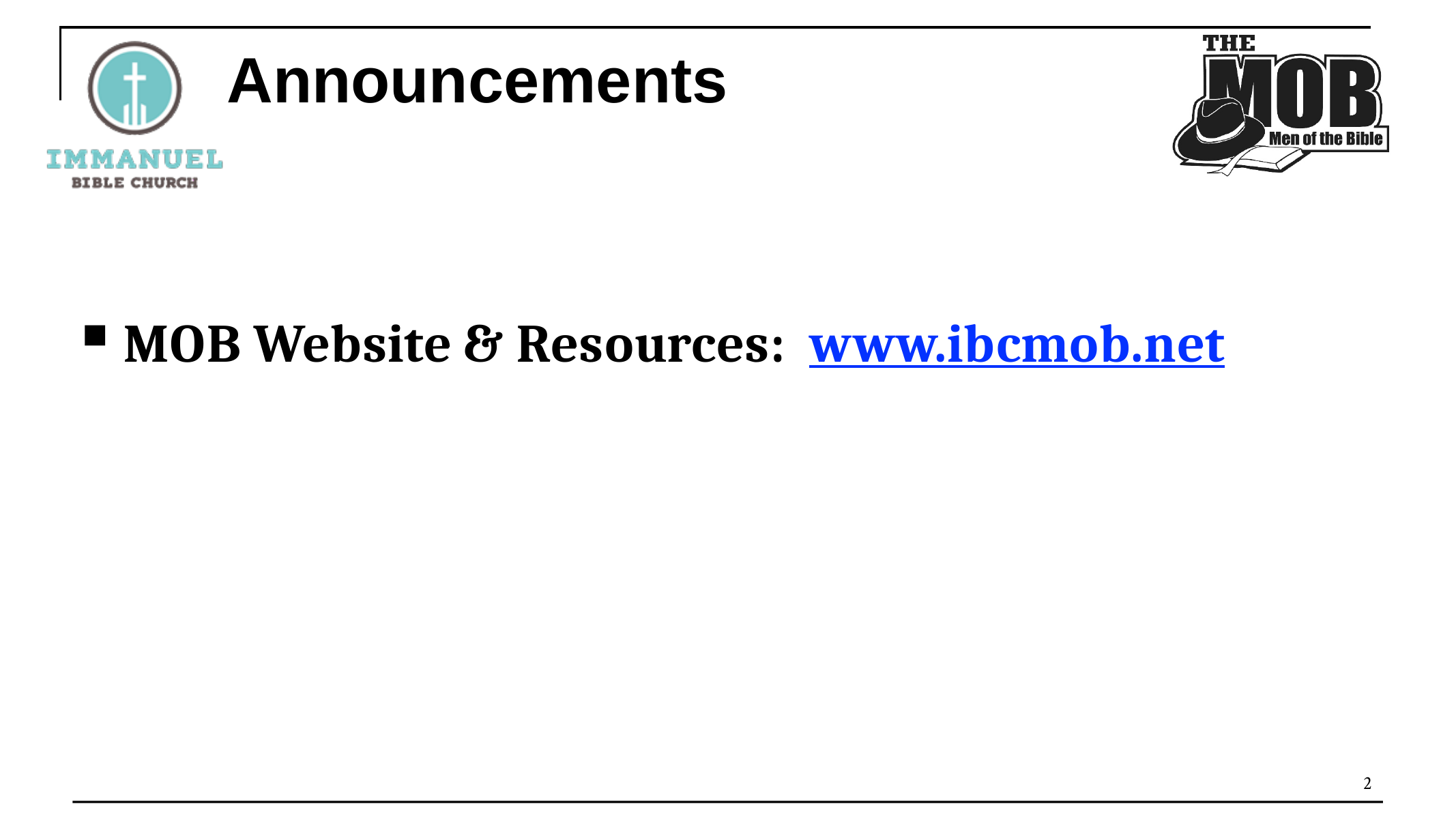

# Announcements
MOB Website & Resources:  www.ibcmob.net
2